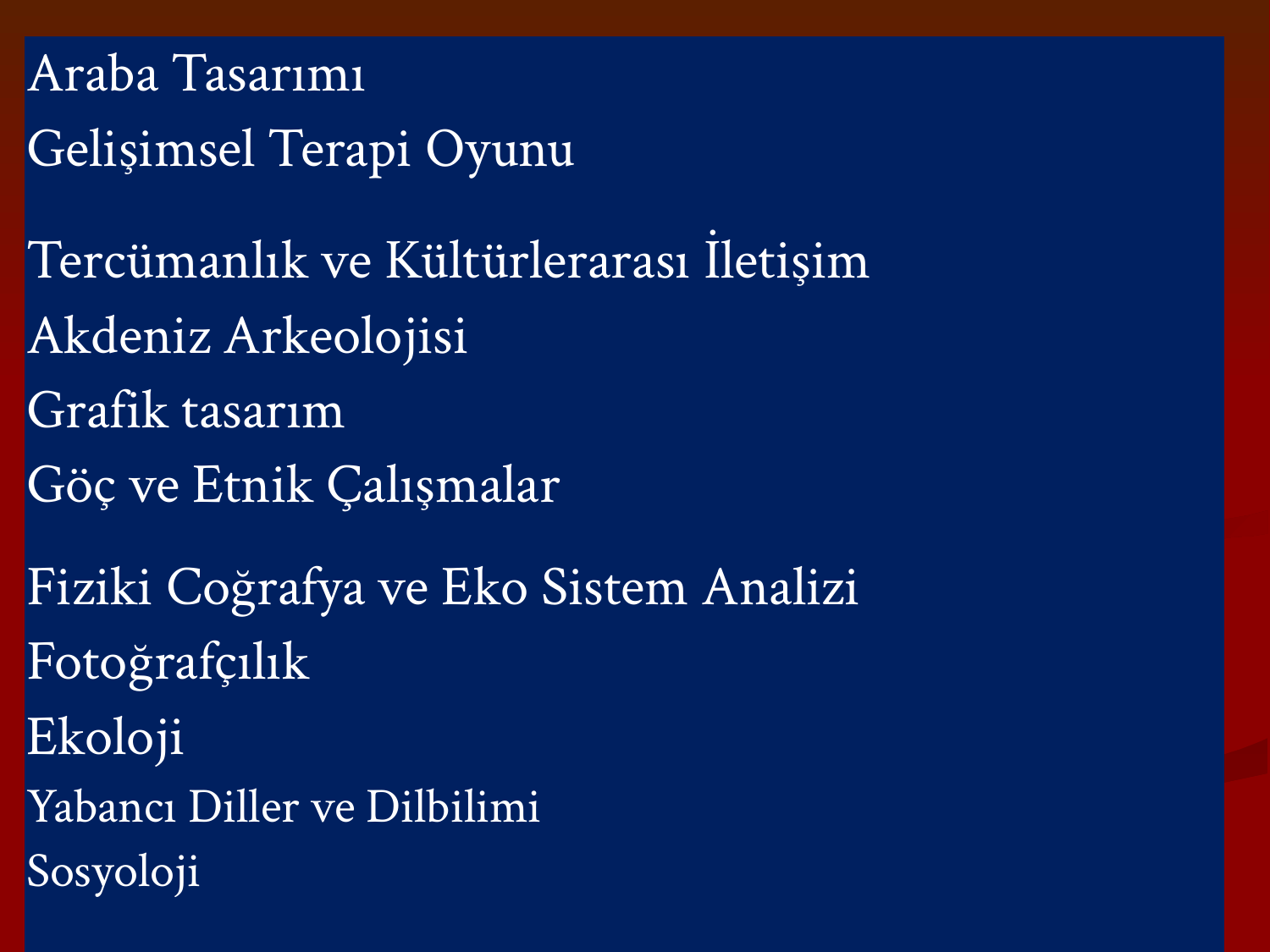

| Araba Tasarımı |  |
| --- | --- |
| Gelişimsel Terapi Oyunu |  |
| Tercümanlık ve Kültürlerarası İletişim |  |
| Akdeniz Arkeolojisi |  |
| Grafik tasarım |  |
| Göç ve Etnik Çalışmalar |  |
| Fiziki Coğrafya ve Eko Sistem Analizi |  |
| Fotoğrafçılık |  |
| Ekoloji |  |
| Yabancı Diller ve Dilbilimi Sosyoloji |  |